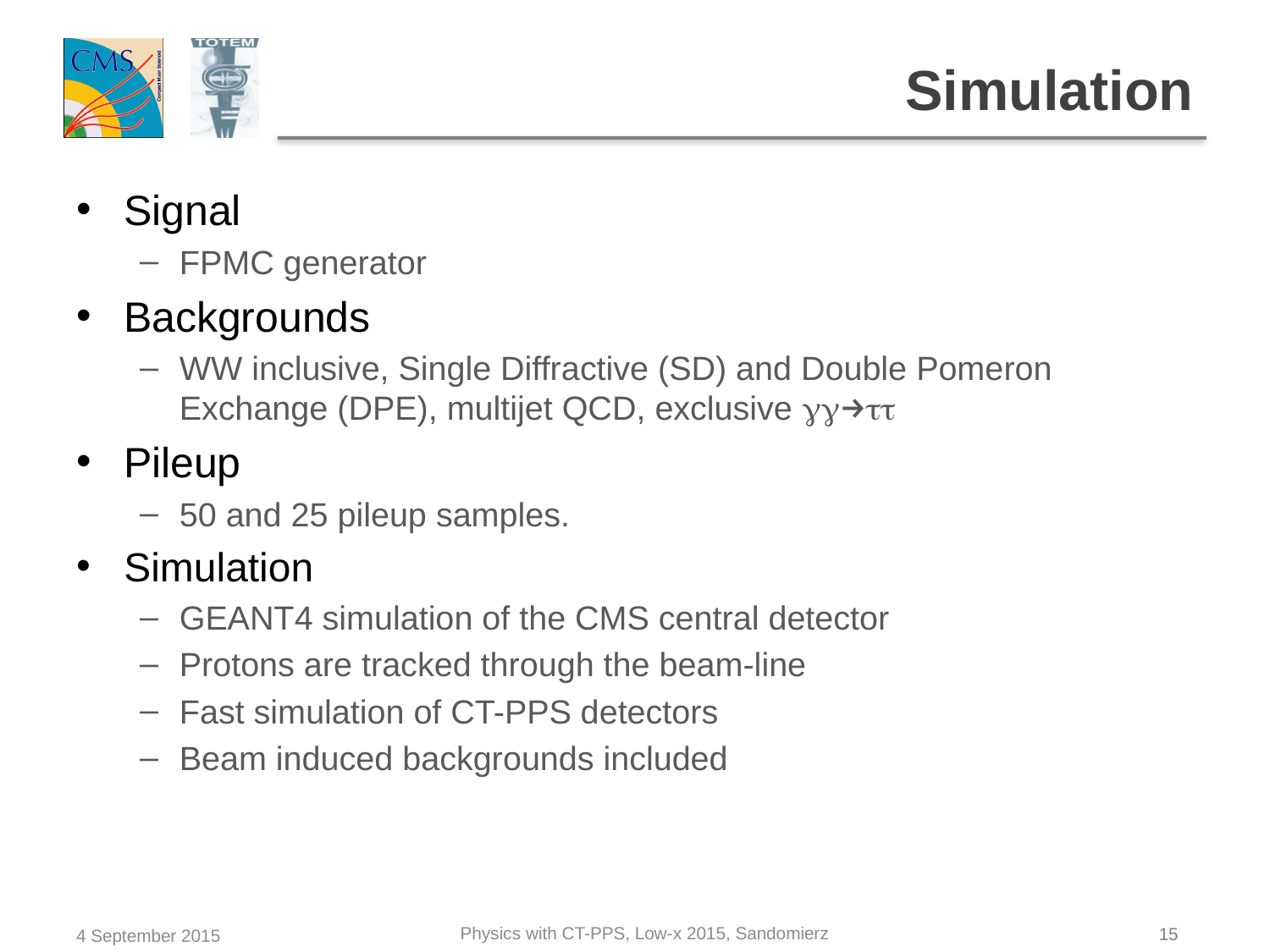

# Simulation
Signal
FPMC generator
Backgrounds
WW inclusive, Single Diffractive (SD) and Double Pomeron Exchange (DPE), multijet QCD, exclusive γγ→ττ
Pileup
50 and 25 pileup samples.
Simulation
GEANT4 simulation of the CMS central detector
Protons are tracked through the beam-line
Fast simulation of CT-PPS detectors
Beam induced backgrounds included
Physics with CT-PPS, Low-x 2015, Sandomierz
15
4 September 2015